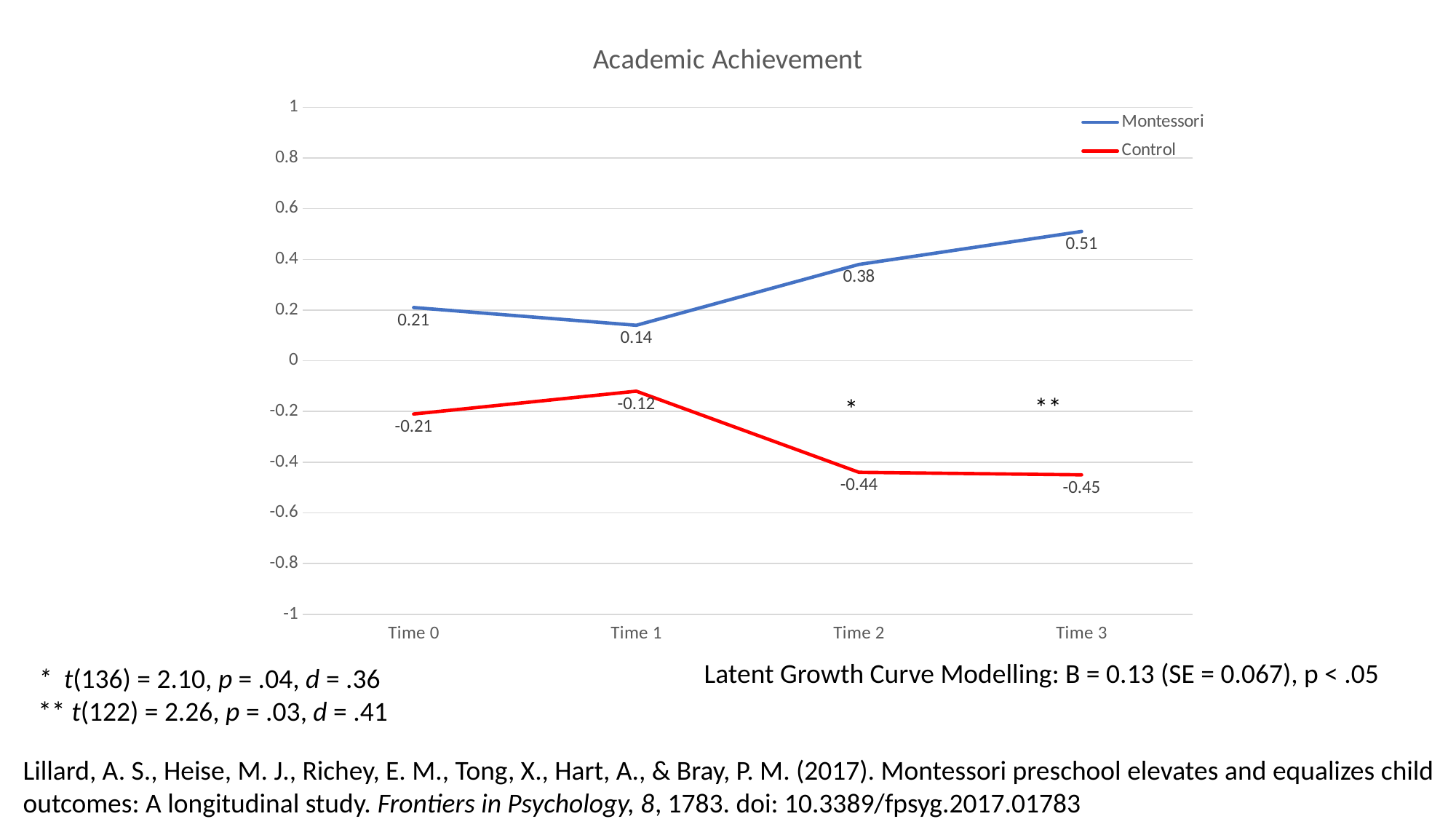

### Chart: Academic Achievement

| Category | Montessori | Control |
|---|---|---|
| Time 0 | 0.21 | -0.21 |
| Time 1 | 0.14 | -0.12 |
| Time 2 | 0.38 | -0.44 |
| Time 3 | 0.51 | -0.45 |
**
*
Latent Growth Curve Modelling: B = 0.13 (SE = 0.067), p < .05
*  t(136) = 2.10, p = .04, d = .36
** t(122) = 2.26, p = .03, d = .41
Lillard, A. S., Heise, M. J., Richey, E. M., Tong, X., Hart, A., & Bray, P. M. (2017). Montessori preschool elevates and equalizes child outcomes: A longitudinal study. Frontiers in Psychology, 8, 1783. doi: 10.3389/fpsyg.2017.01783